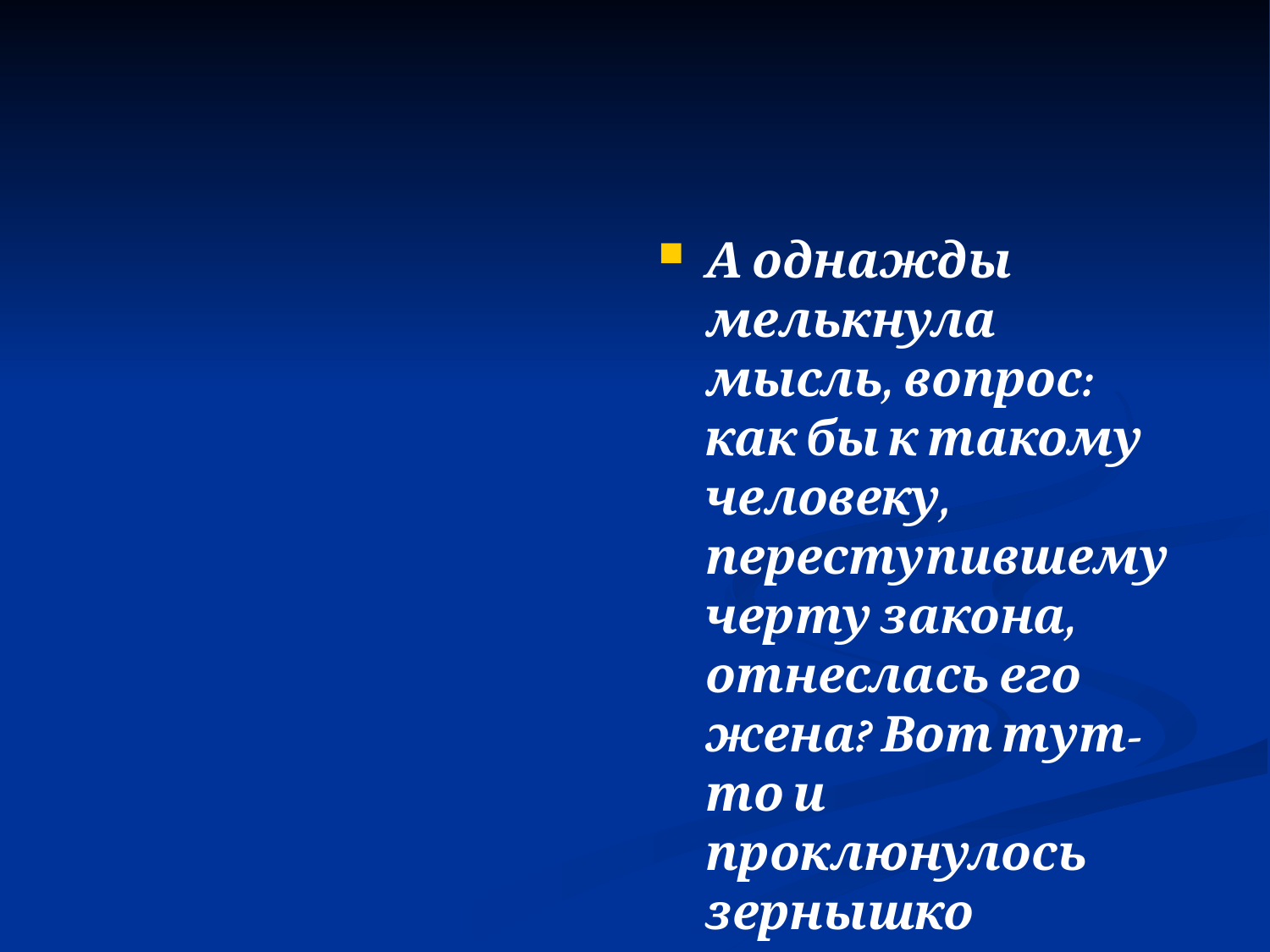

А однажды мелькнула мысль, вопрос: как бы к такому человеку, переступившему черту закона, отнеслась его жена? Вот тут-то и проклюнулось зернышко сюжета…